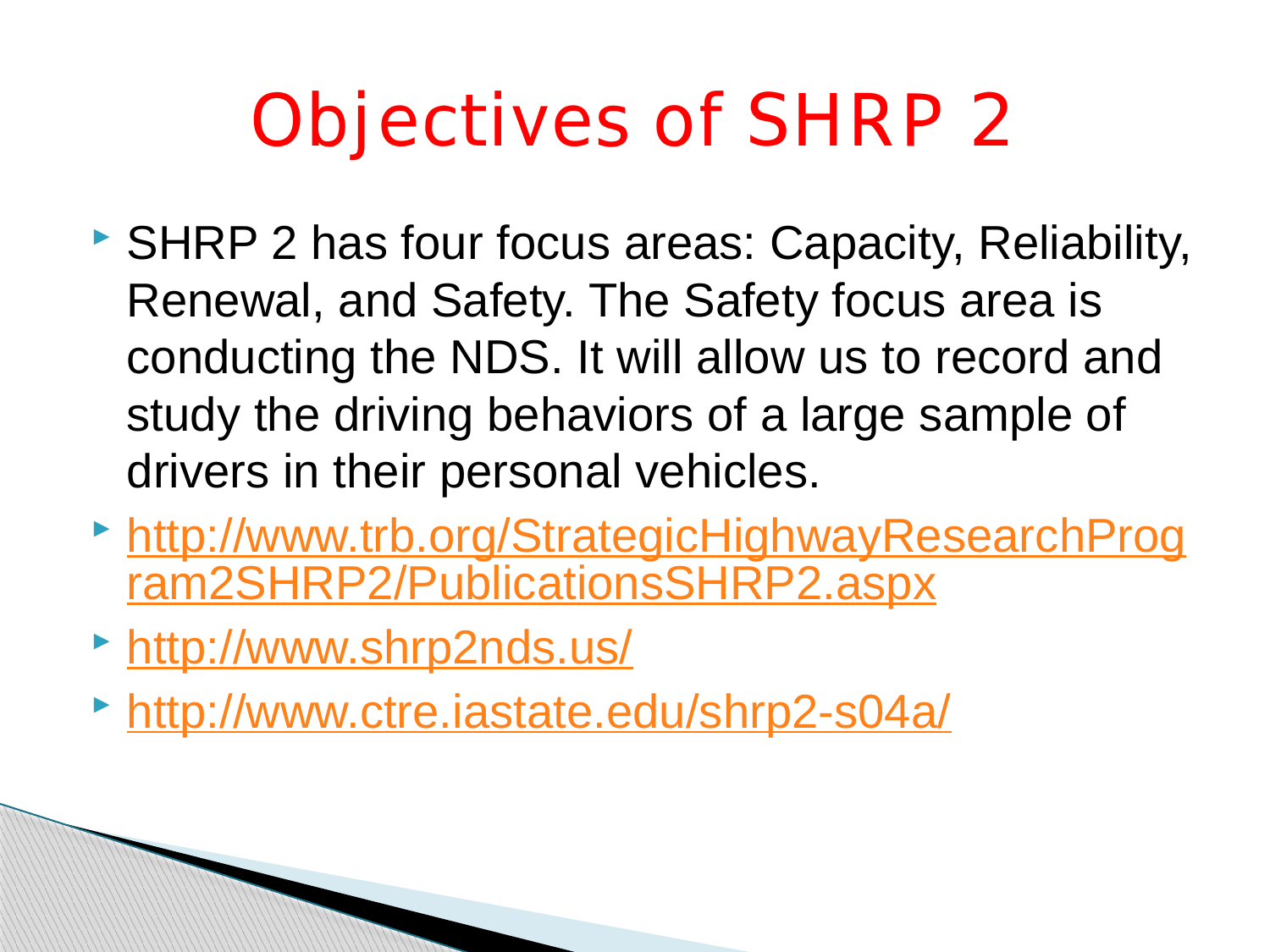

# Objectives of SHRP 2
SHRP 2 has four focus areas: Capacity, Reliability, Renewal, and Safety. The Safety focus area is conducting the NDS. It will allow us to record and study the driving behaviors of a large sample of drivers in their personal vehicles.
http://www.trb.org/StrategicHighwayResearchProgram2SHRP2/PublicationsSHRP2.aspx
http://www.shrp2nds.us/
http://www.ctre.iastate.edu/shrp2-s04a/